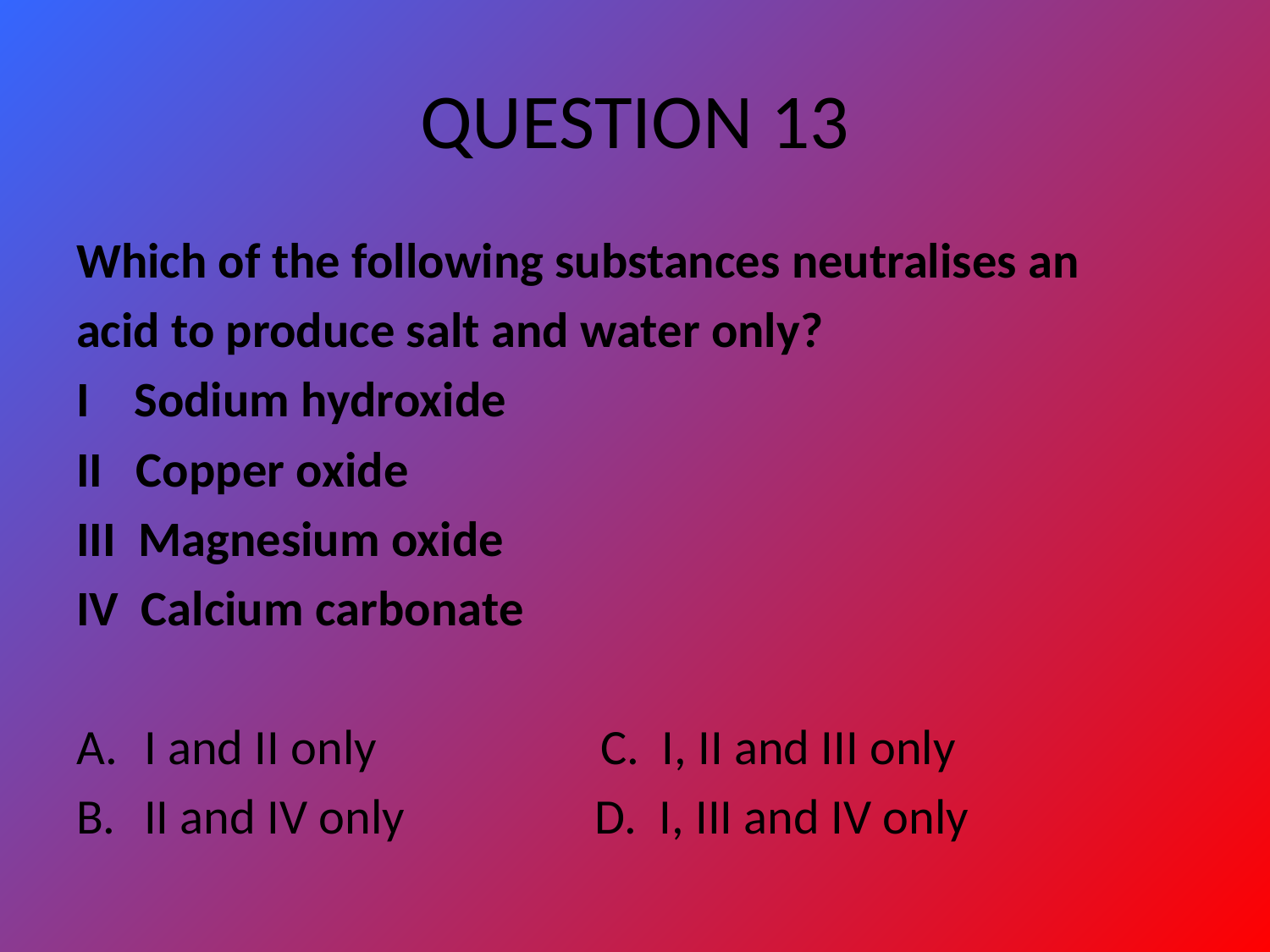

# QUESTION 13
Which of the following substances neutralises an
acid to produce salt and water only?
I    Sodium hydroxide
II   Copper oxide
III  Magnesium oxide
IV  Calcium carbonate

I and II only                    C.  I, II and III only
II and IV only                 D.  I, III and IV only